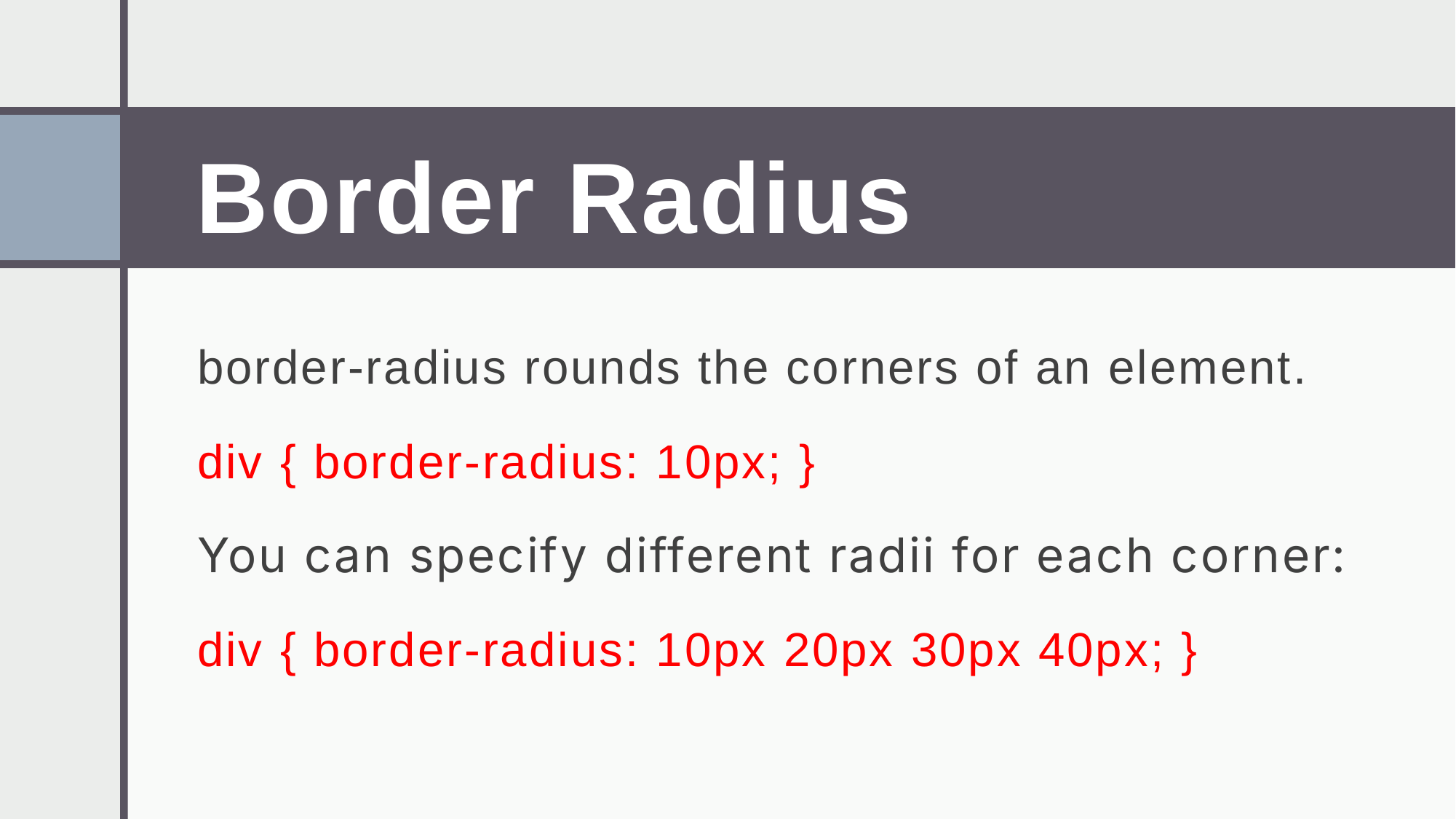

# Border Radius
border-radius rounds the corners of an element.
div { border-radius: 10px; }
You can specify different radii for each corner:
div { border-radius: 10px 20px 30px 40px; }